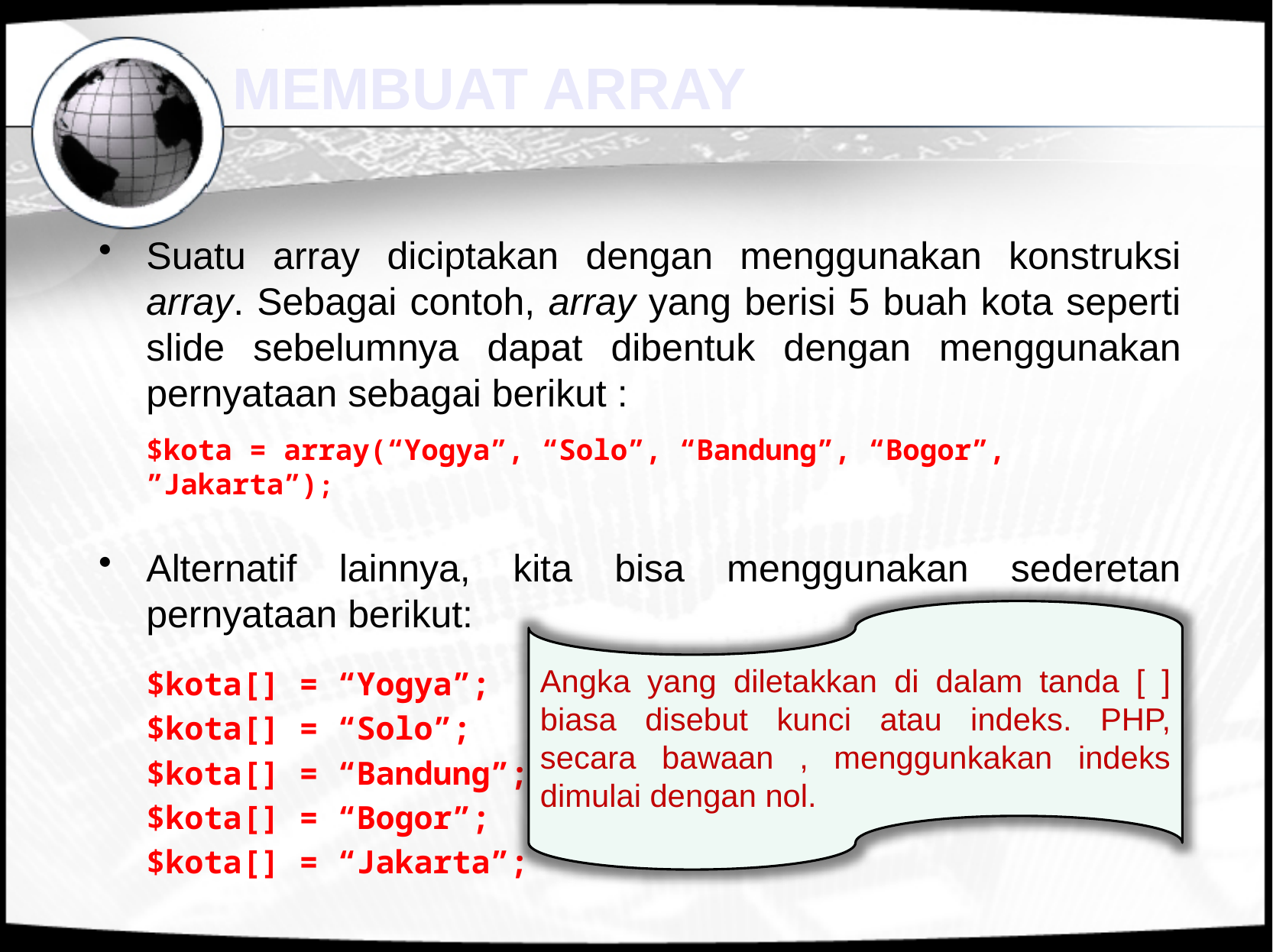

# MEMBUAT ARRAY
Suatu array diciptakan dengan menggunakan konstruksi array. Sebagai contoh, array yang berisi 5 buah kota seperti slide sebelumnya dapat dibentuk dengan menggunakan pernyataan sebagai berikut :

	$kota = array(“Yogya”, “Solo”, “Bandung”, “Bogor”, ”Jakarta”);

Alternatif lainnya, kita bisa menggunakan sederetan pernyataan berikut:

	$kota[] = “Yogya”;
	$kota[] = “Solo”;
	$kota[] = “Bandung”;
	$kota[] = “Bogor”;
	$kota[] = “Jakarta”;

Angka yang diletakkan di dalam tanda [ ] biasa disebut kunci atau indeks. PHP, secara bawaan , menggunkakan indeks dimulai dengan nol.